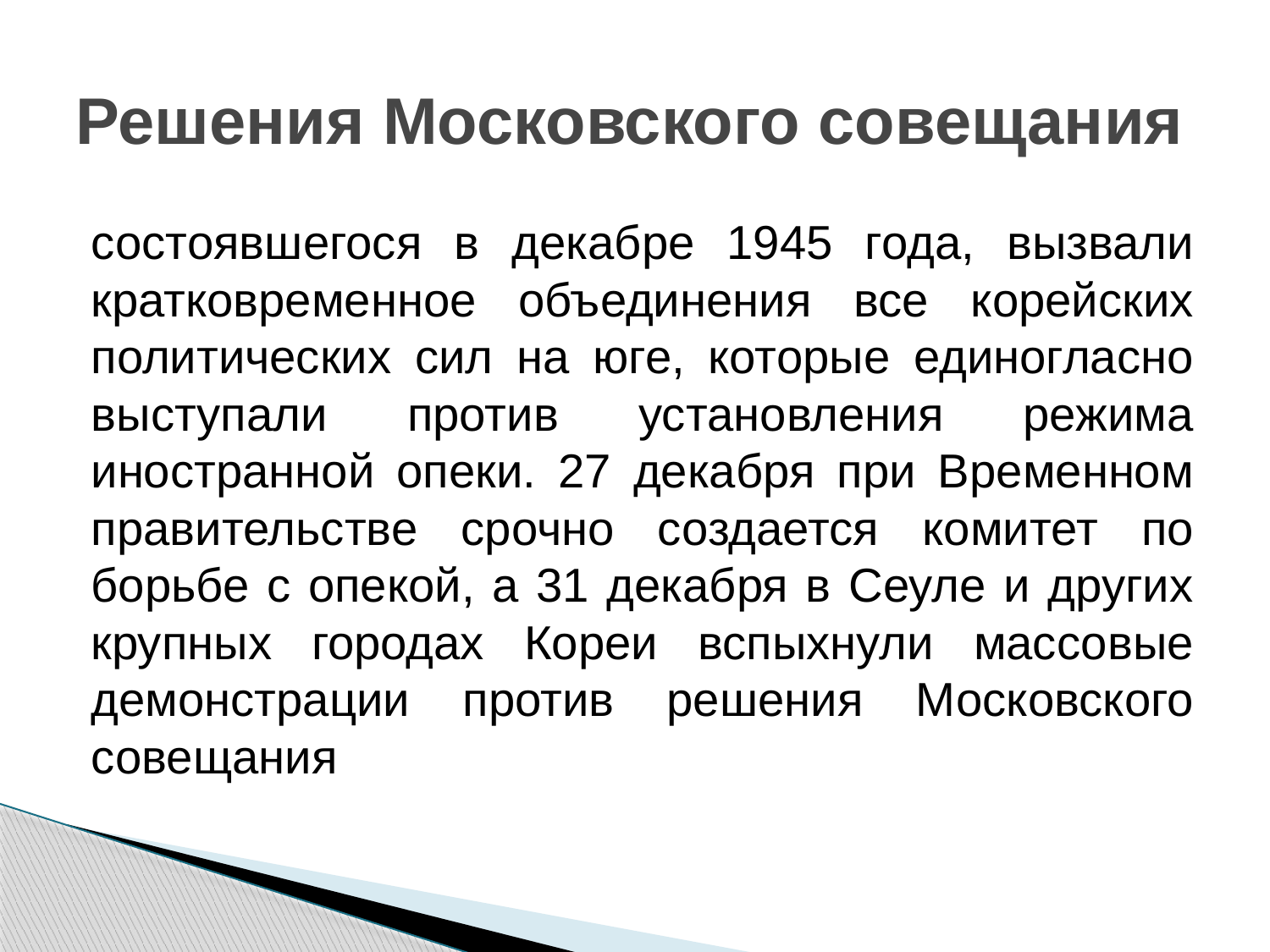

# Решения Московского совещания
состоявшегося в декабре 1945 года, вызвали кратковременное объединения все корейских политических сил на юге, которые единогласно выступали против установления режима иностранной опеки. 27 декабря при Временном правительстве срочно создается комитет по борьбе с опекой, а 31 декабря в Сеуле и других крупных городах Кореи вспыхнули массовые демонстрации против решения Московского совещания